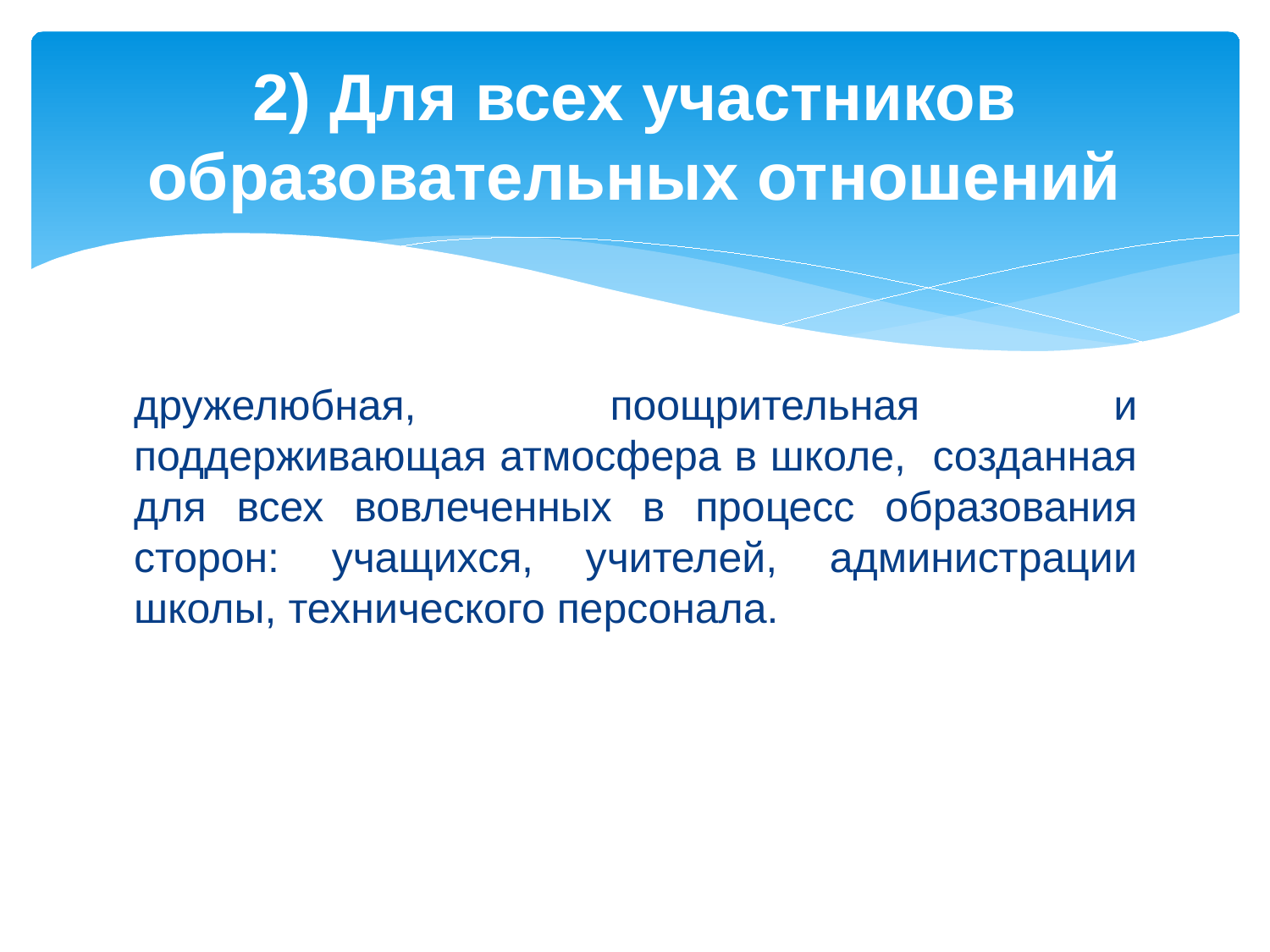

# 2) Для всех участников образовательных отношений
дружелюбная, поощрительная и поддерживающая атмосфера в школе,  созданная для всех вовлеченных в процесс образования сторон: учащихся, учителей, администрации школы, технического персонала.